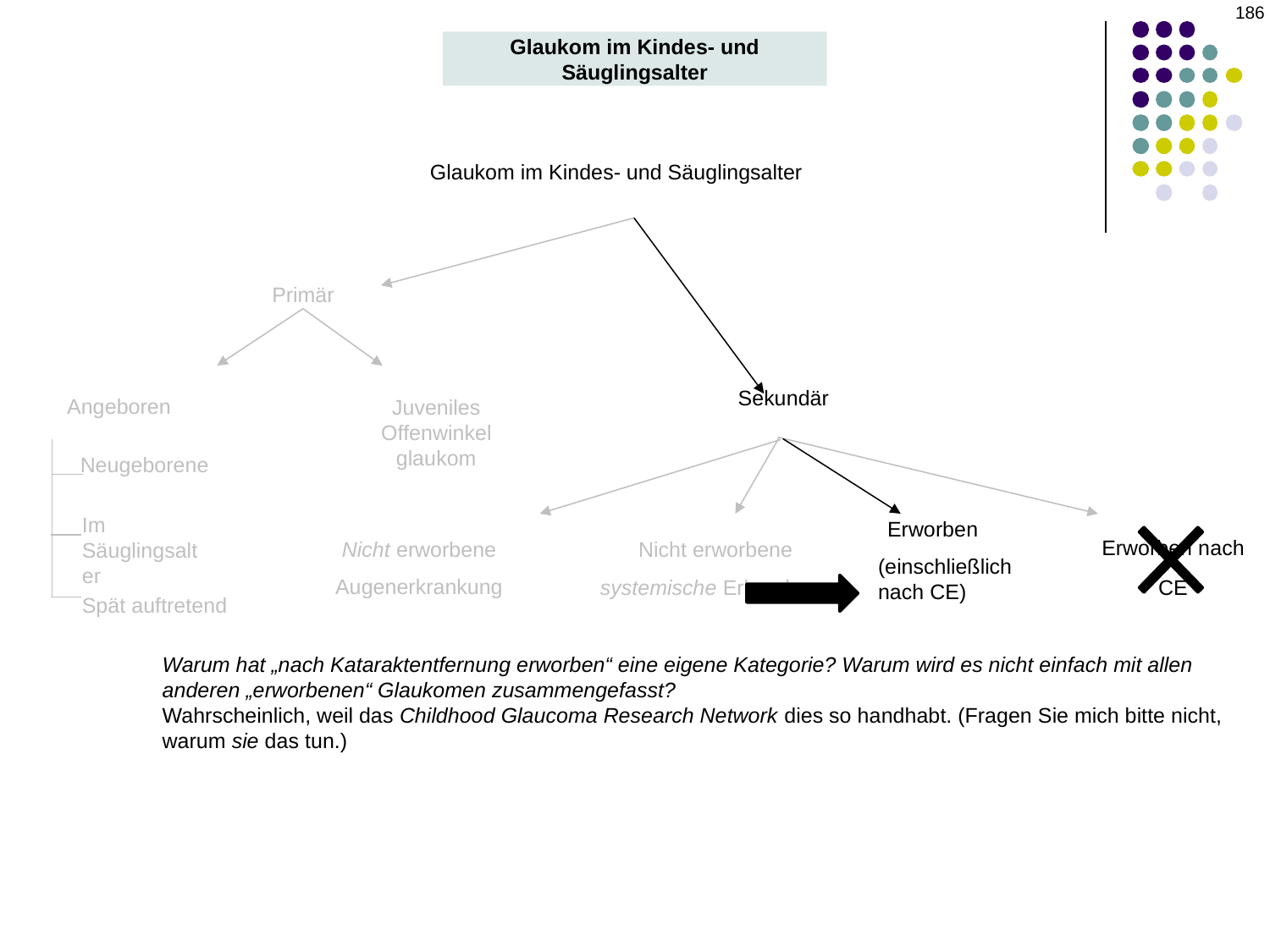

186
Glaukom im Kindes- und Säuglingsalter
Glaukom im Kindes- und Säuglingsalter
Primär
Sekundär
Angeboren
Juveniles Offenwinkelglaukom
Neugeborene

Im Säuglingsalter
Erworben
Erworben nach CE
Nicht erworbene Augenerkrankung
Nicht erworbene systemische Erkrankung
(einschließlich nach CE)
Spät auftretend

Warum hat „nach Kataraktentfernung erworben“ eine eigene Kategorie? Warum wird es nicht einfach mit allen anderen „erworbenen“ Glaukomen zusammengefasst?
Wahrscheinlich, weil das Childhood Glaucoma Research Network dies so handhabt. (Fragen Sie mich bitte nicht, warum sie das tun.)